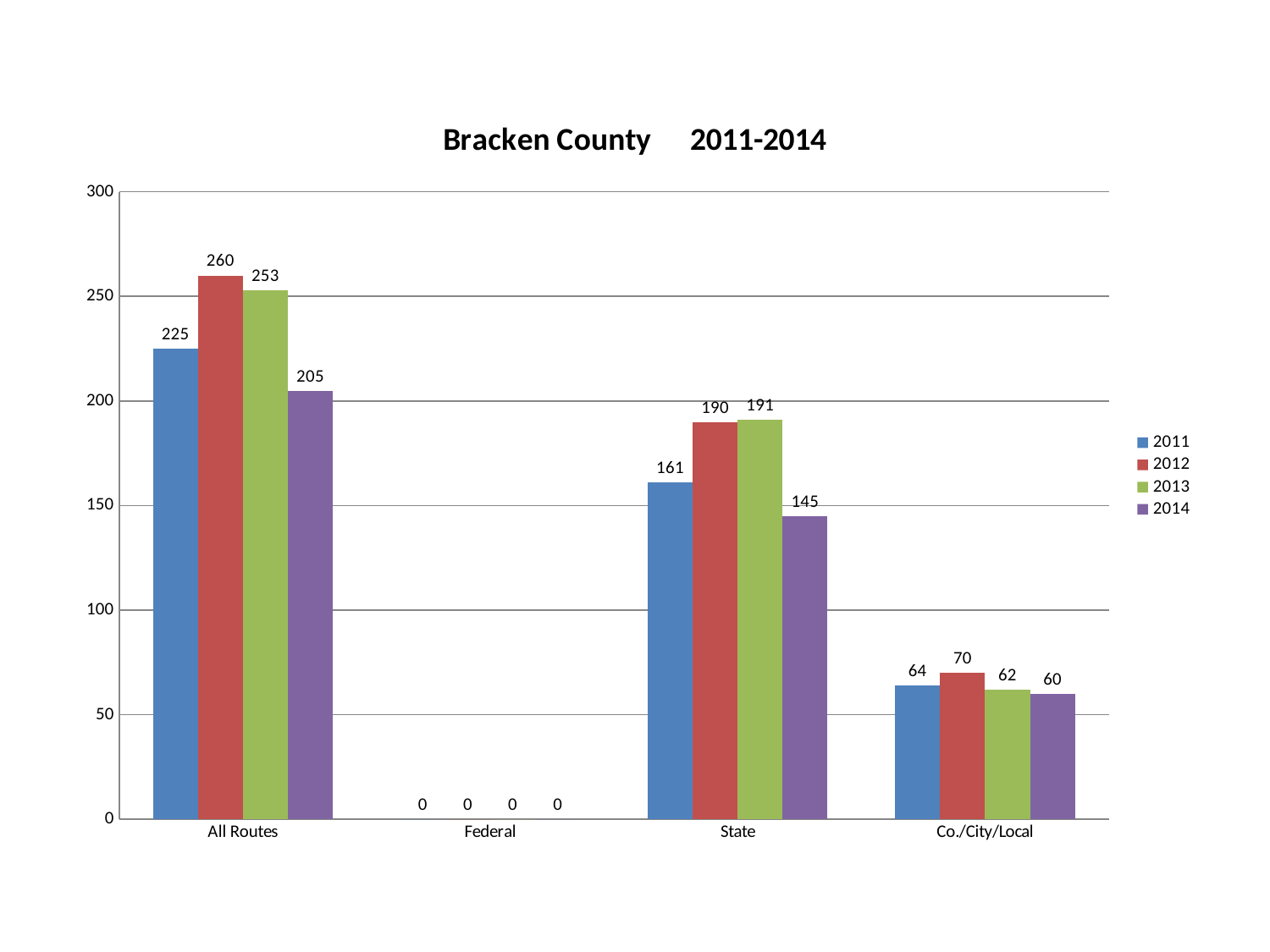

### Chart: Bracken County      2011-2014

| Category | 2011 | 2012 | 2013 | 2014 |
|---|---|---|---|---|
| All Routes | 225.0 | 260.0 | 253.0 | 205.0 |
| Federal | 0.0 | 0.0 | 0.0 | 0.0 |
| State | 161.0 | 190.0 | 191.0 | 145.0 |
| Co./City/Local | 64.0 | 70.0 | 62.0 | 60.0 |